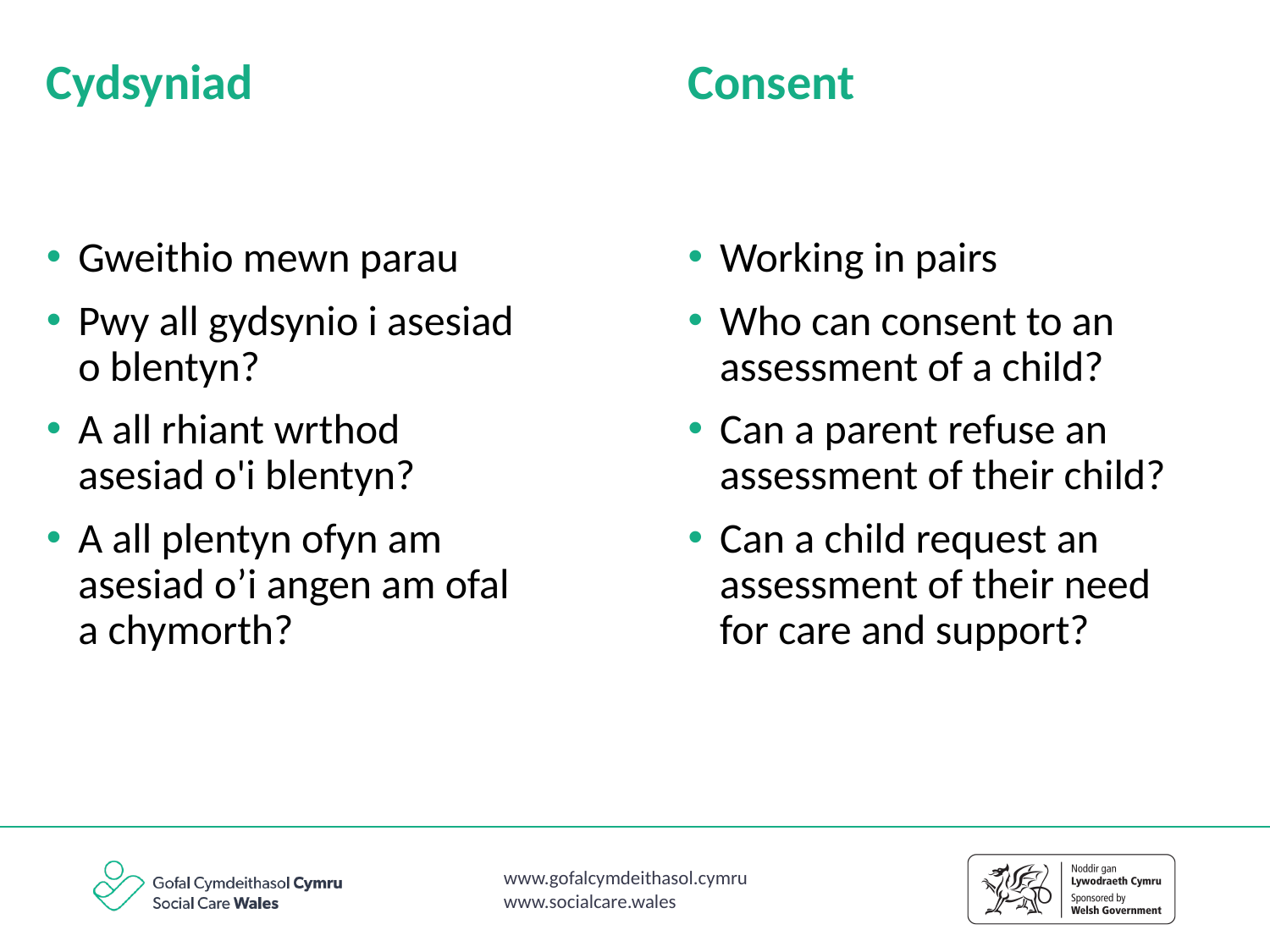

Cydsyniad
Consent
Gweithio mewn parau
Pwy all gydsynio i asesiad o blentyn?
A all rhiant wrthod asesiad o'i blentyn?
A all plentyn ofyn am asesiad o’i angen am ofal a chymorth?
Working in pairs
Who can consent to an assessment of a child?
Can a parent refuse an assessment of their child?
Can a child request an assessment of their need for care and support?